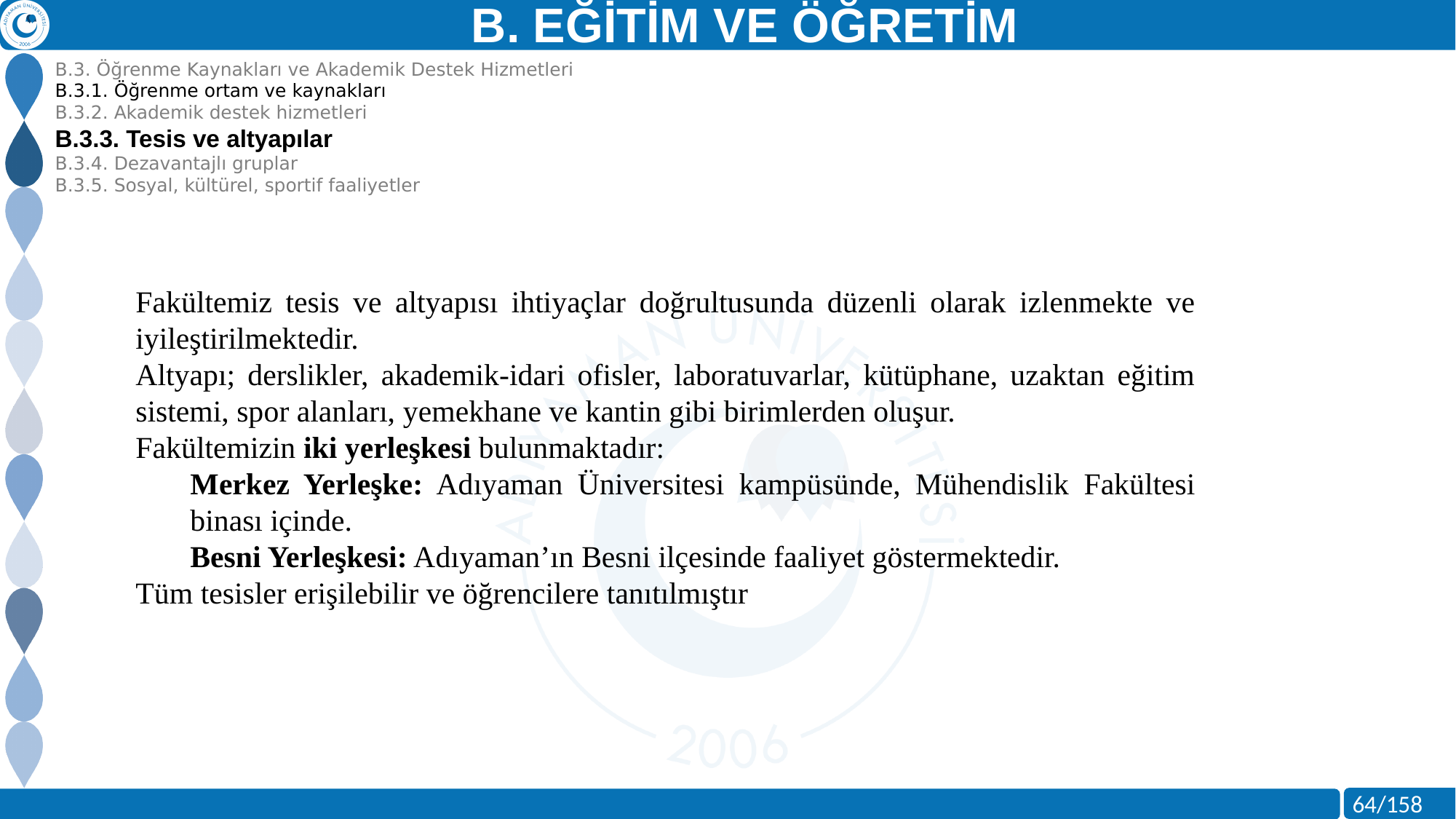

B. EĞİTİM VE ÖĞRETİM
B.3. Öğrenme Kaynakları ve Akademik Destek Hizmetleri
B.3.1. Öğrenme ortam ve kaynakları
B.3.2. Akademik destek hizmetleri
B.3.3. Tesis ve altyapılar
B.3.4. Dezavantajlı gruplar
B.3.5. Sosyal, kültürel, sportif faaliyetler
Fakültemiz tesis ve altyapısı ihtiyaçlar doğrultusunda düzenli olarak izlenmekte ve iyileştirilmektedir.
Altyapı; derslikler, akademik-idari ofisler, laboratuvarlar, kütüphane, uzaktan eğitim sistemi, spor alanları, yemekhane ve kantin gibi birimlerden oluşur.
Fakültemizin iki yerleşkesi bulunmaktadır:
Merkez Yerleşke: Adıyaman Üniversitesi kampüsünde, Mühendislik Fakültesi binası içinde.
Besni Yerleşkesi: Adıyaman’ın Besni ilçesinde faaliyet göstermektedir.
Tüm tesisler erişilebilir ve öğrencilere tanıtılmıştır